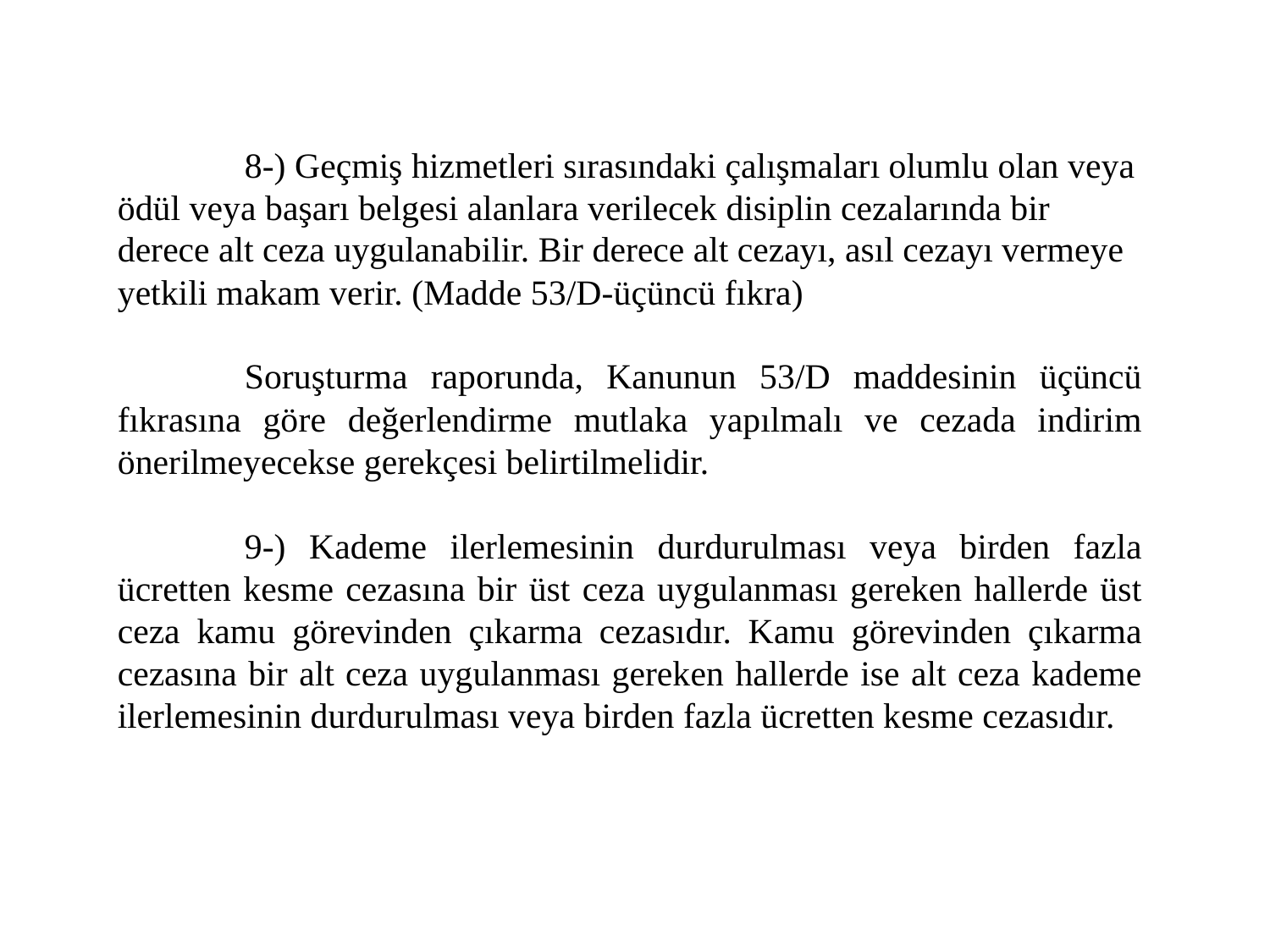

8-) Geçmiş hizmetleri sırasındaki çalışmaları olumlu olan veya ödül veya başarı belgesi alanlara verilecek disiplin cezalarında bir derece alt ceza uygulanabilir. Bir derece alt cezayı, asıl cezayı vermeye yetkili makam verir. (Madde 53/D-üçüncü fıkra)

	Soruşturma raporunda, Kanunun 53/D maddesinin üçüncü fıkrasına göre değerlendirme mutlaka yapılmalı ve cezada indirim önerilmeyecekse gerekçesi belirtilmelidir.

	9-) Kademe ilerlemesinin durdurulması veya birden fazla ücretten kesme cezasına bir üst ceza uygulanması gereken hallerde üst ceza kamu görevinden çıkarma cezasıdır. Kamu görevinden çıkarma cezasına bir alt ceza uygulanması gereken hallerde ise alt ceza kademe ilerlemesinin durdurulması veya birden fazla ücretten kesme cezasıdır.